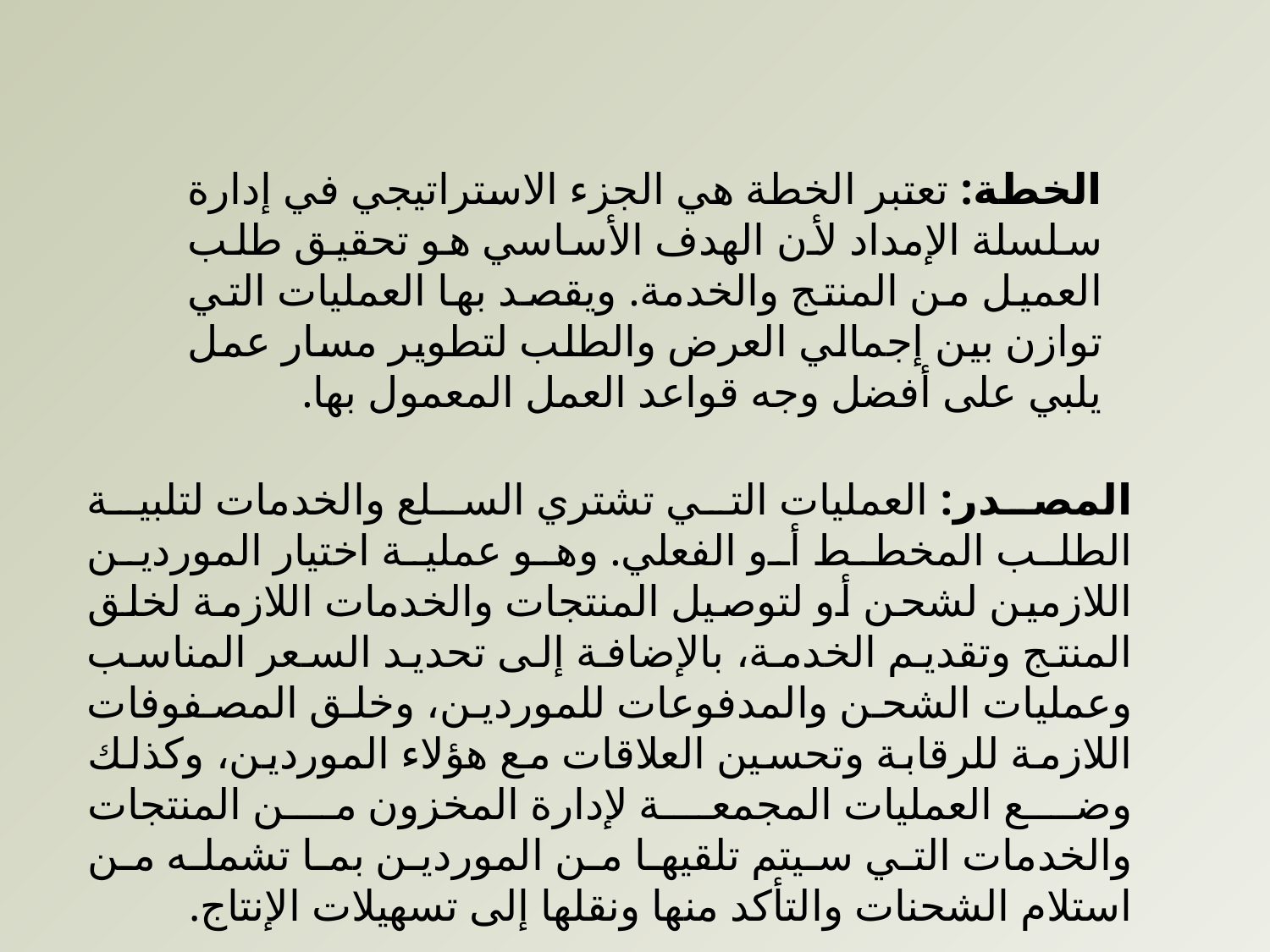

الخطة: تعتبر الخطة هي الجزء الاستراتيجي في إدارة سلسلة الإمداد لأن الهدف الأساسي هو تحقيق طلب العميل من المنتج والخدمة. ويقصد بها العمليات التي توازن بين إجمالي العرض والطلب لتطوير مسار عمل يلبي على أفضل وجه قواعد العمل المعمول بها.
المصدر: العمليات التي تشتري السلع والخدمات لتلبية الطلب المخطط أو الفعلي. وهو عملية اختيار الموردين اللازمين لشحن أو لتوصيل المنتجات والخدمات اللازمة لخلق المنتج وتقديم الخدمة، بالإضافة إلى تحديد السعر المناسب وعمليات الشحن والمدفوعات للموردين، وخلق المصفوفات اللازمة للرقابة وتحسين العلاقات مع هؤلاء الموردين، وكذلك وضع العمليات المجمعة لإدارة المخزون من المنتجات والخدمات التي سيتم تلقيها من الموردين بما تشمله من استلام الشحنات والتأكد منها ونقلها إلى تسهيلات الإنتاج.